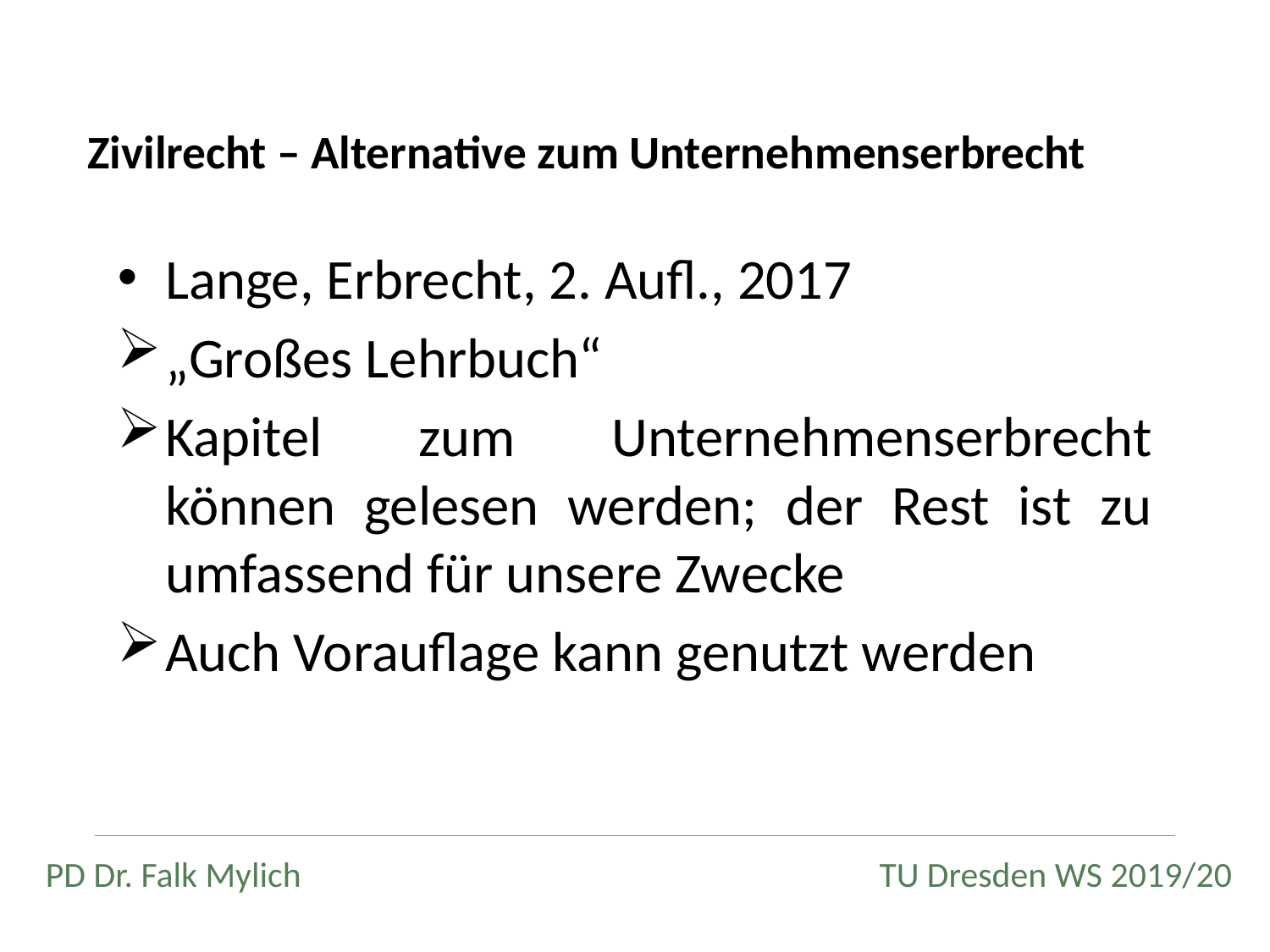

# Zivilrecht – Alternative zum Unternehmenserbrecht
Lange, Erbrecht, 2. Aufl., 2017
„Großes Lehrbuch“
Kapitel zum Unternehmenserbrecht können gelesen werden; der Rest ist zu umfassend für unsere Zwecke
Auch Vorauflage kann genutzt werden
PD Dr. Falk Mylich                                                                        TU Dresden WS 2019/20